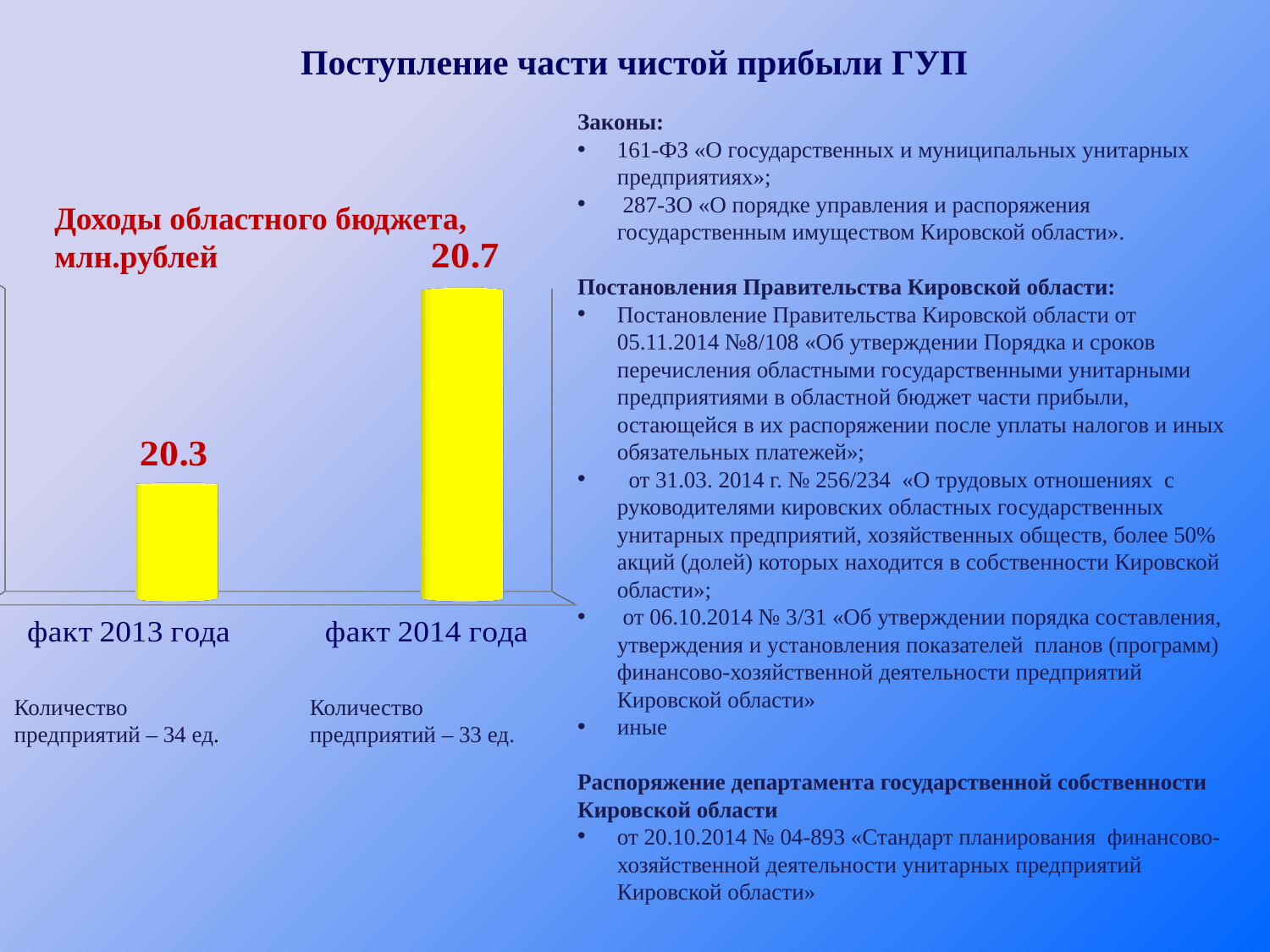

# Поступление части чистой прибыли ГУП
Законы:
161-ФЗ «О государственных и муниципальных унитарных предприятиях»;
 287-ЗО «О порядке управления и распоряжения государственным имуществом Кировской области».

Постановления Правительства Кировской области:
Постановление Правительства Кировской области от 05.11.2014 №8/108 «Об утверждении Порядка и сроков перечисления областными государственными унитарными предприятиями в областной бюджет части прибыли, остающейся в их распоряжении после уплаты налогов и иных обязательных платежей»;
  от 31.03. 2014 г. № 256/234  «О трудовых отношениях  с руководителями кировских областных государственных унитарных предприятий, хозяйственных обществ, более 50% акций (долей) которых находится в собственности Кировской области»;
 от 06.10.2014 № 3/31 «Об утверждении порядка составления, утверждения и установления показателей  планов (программ) финансово-хозяйственной деятельности предприятий Кировской области»
иные

Распоряжение департамента государственной собственности Кировской области
от 20.10.2014 № 04-893 «Стандарт планирования  финансово-хозяйственной деятельности унитарных предприятий Кировской области»

Доходы областного бюджета, млн.рублей

[unsupported chart]

Количество
предприятий – 33 ед.
Количество
предприятий – 34 ед.